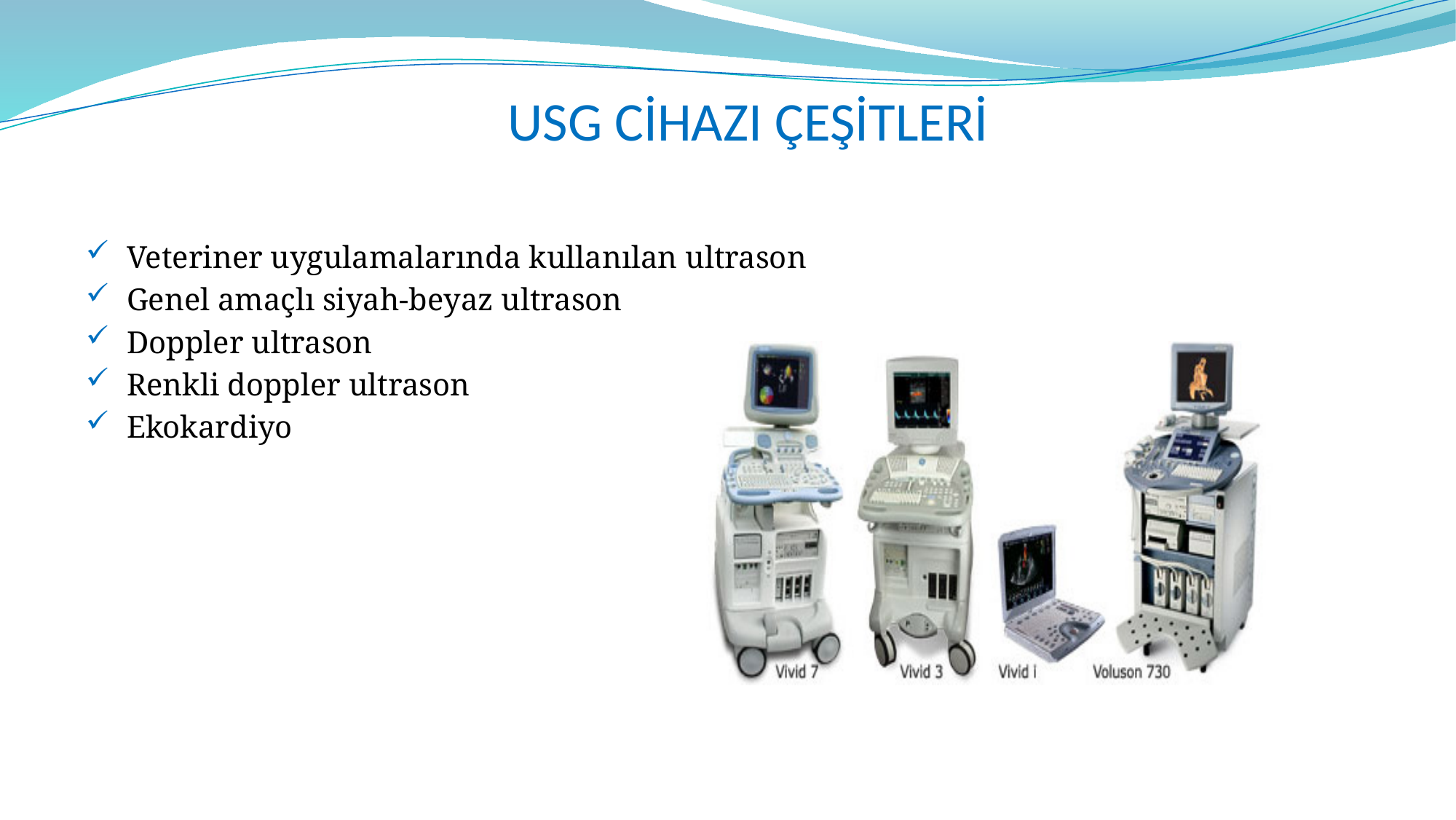

# USG CİHAZI ÇEŞİTLERİ
Veteriner uygulamalarında kullanılan ultrason
Genel amaçlı siyah-beyaz ultrason
Doppler ultrason
Renkli doppler ultrason
Ekokardiyo